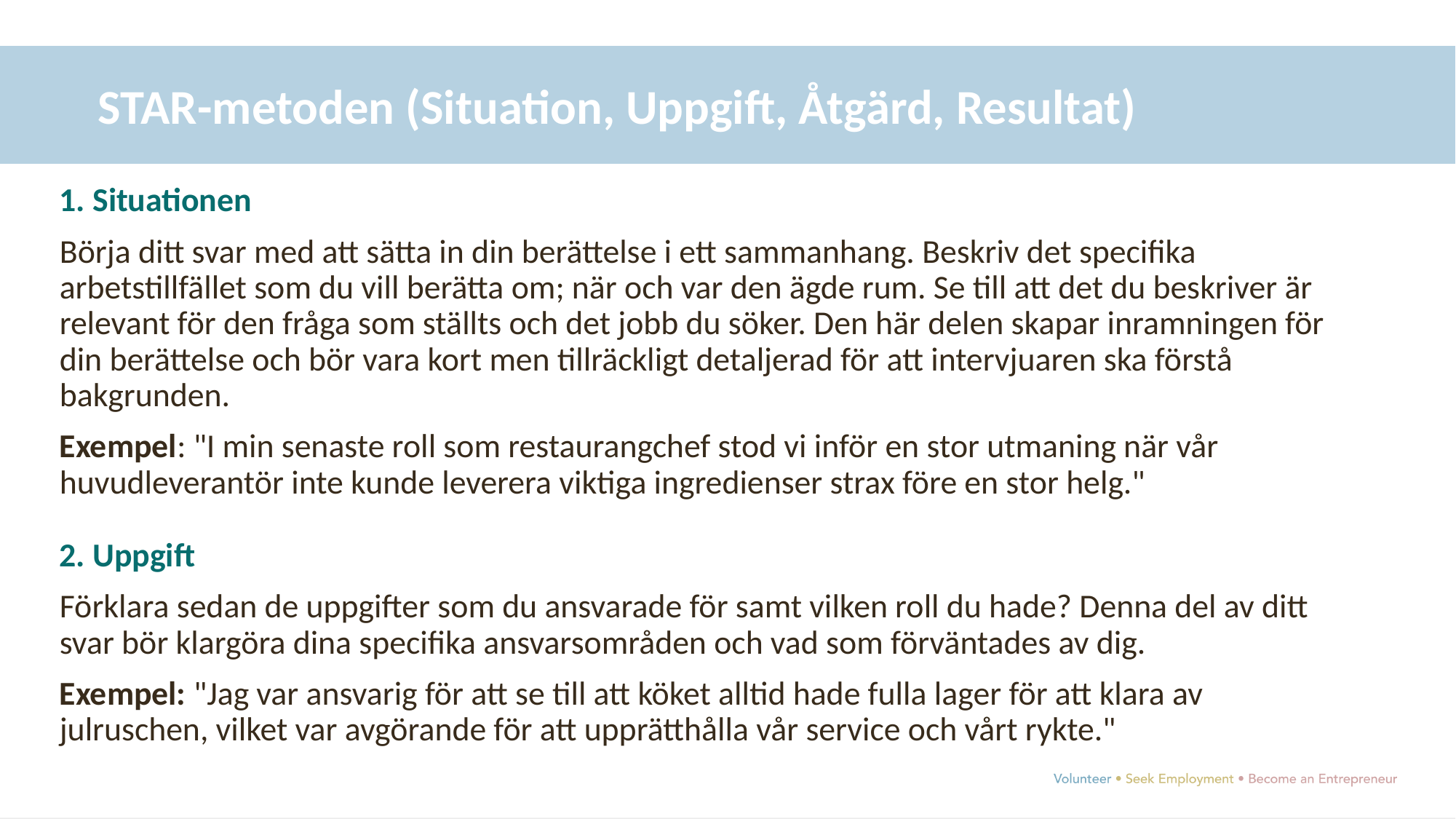

STAR-metoden (Situation, Uppgift, Åtgärd, Resultat)

1. Situationen
Börja ditt svar med att sätta in din berättelse i ett sammanhang. Beskriv det specifika arbetstillfället som du vill berätta om; när och var den ägde rum. Se till att det du beskriver är relevant för den fråga som ställts och det jobb du söker. Den här delen skapar inramningen för din berättelse och bör vara kort men tillräckligt detaljerad för att intervjuaren ska förstå bakgrunden.
Exempel: "I min senaste roll som restaurangchef stod vi inför en stor utmaning när vår huvudleverantör inte kunde leverera viktiga ingredienser strax före en stor helg."

2. Uppgift
Förklara sedan de uppgifter som du ansvarade för samt vilken roll du hade? Denna del av ditt svar bör klargöra dina specifika ansvarsområden och vad som förväntades av dig.
Exempel: "Jag var ansvarig för att se till att köket alltid hade fulla lager för att klara av julruschen, vilket var avgörande för att upprätthålla vår service och vårt rykte."